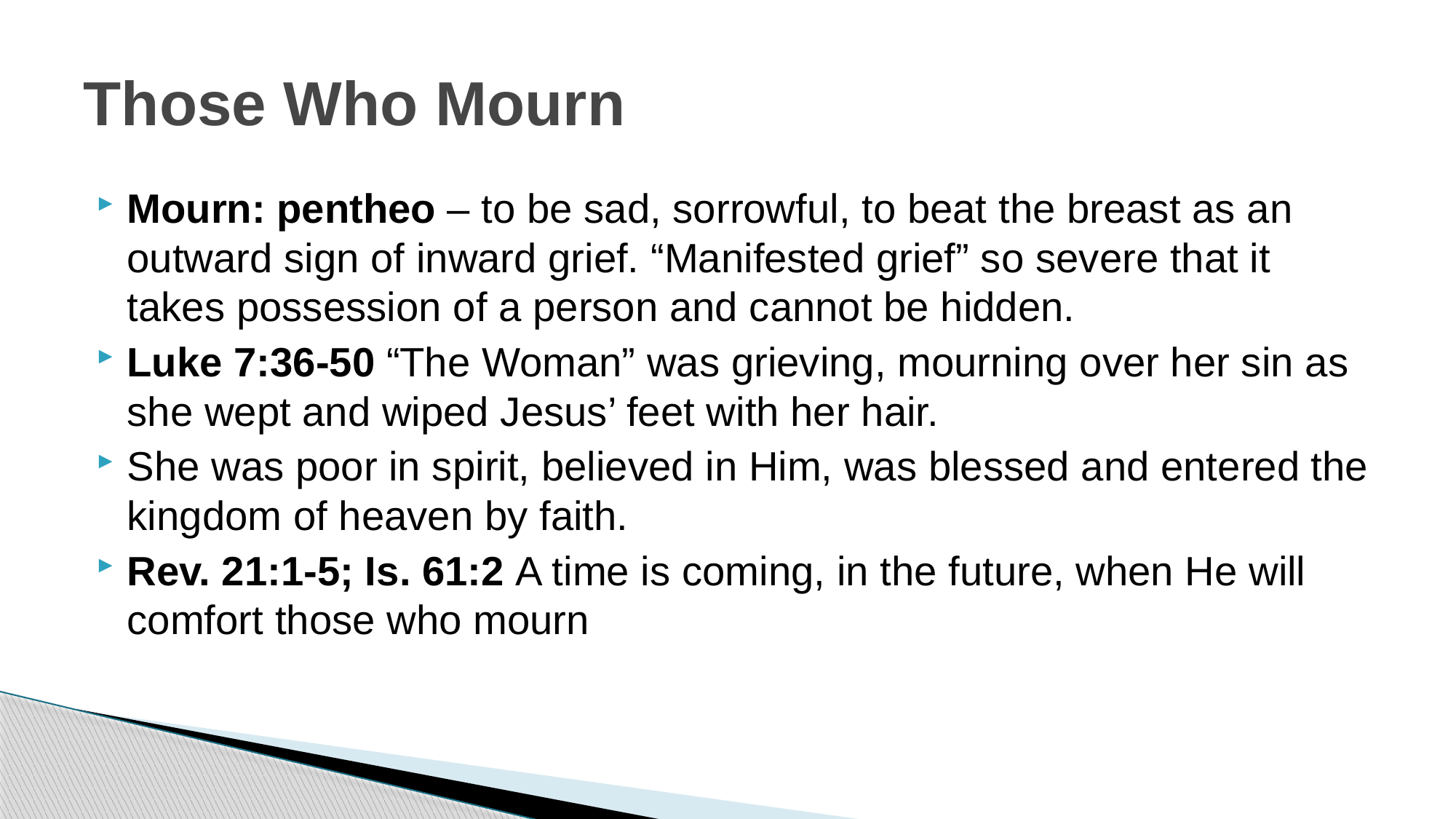

# Those Who Mourn
Mourn: pentheo – to be sad, sorrowful, to beat the breast as an outward sign of inward grief. “Manifested grief” so severe that it takes possession of a person and cannot be hidden.
Luke 7:36-50 “The Woman” was grieving, mourning over her sin as she wept and wiped Jesus’ feet with her hair.
She was poor in spirit, believed in Him, was blessed and entered the kingdom of heaven by faith.
Rev. 21:1-5; Is. 61:2 A time is coming, in the future, when He will comfort those who mourn